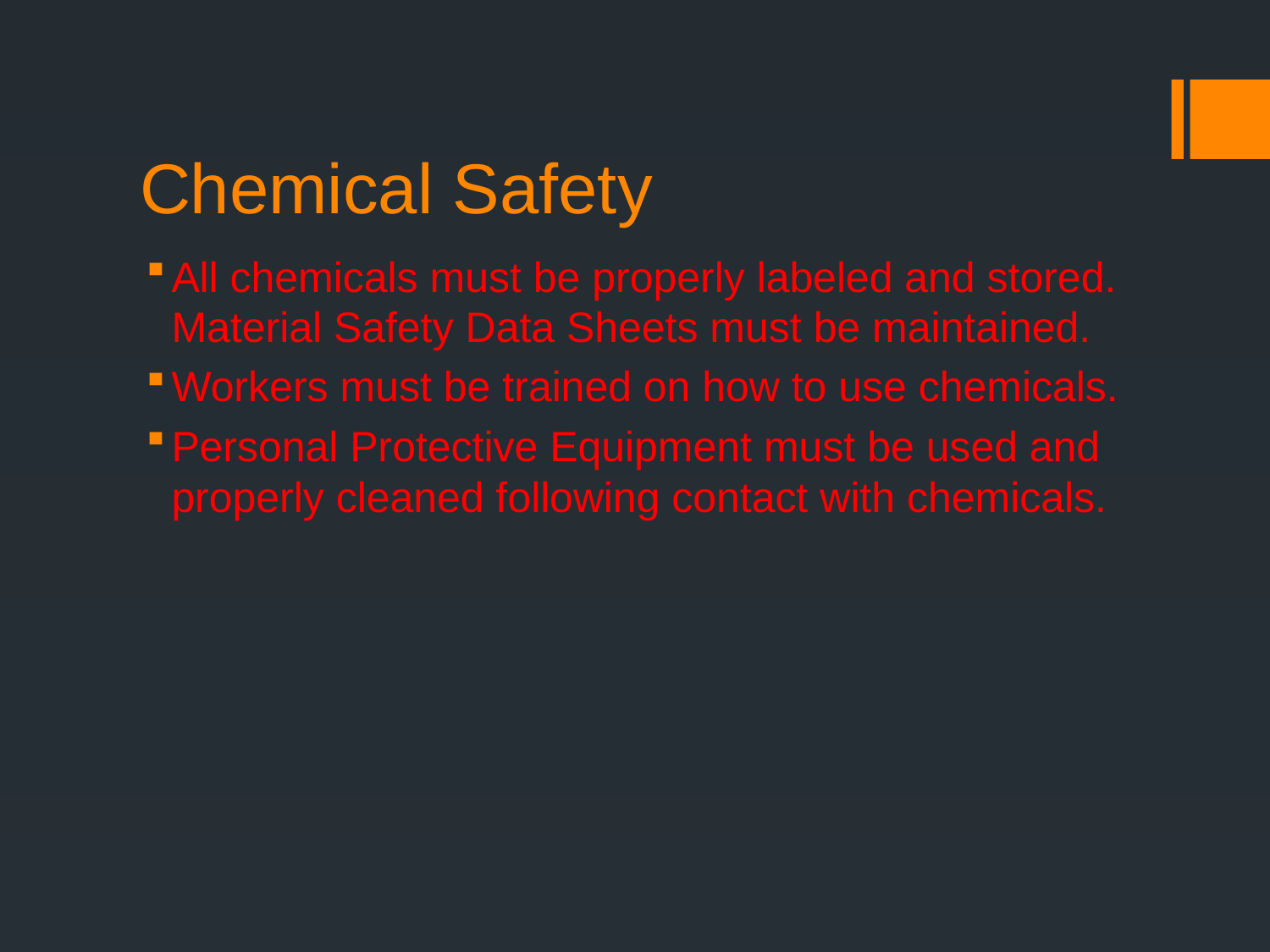

# Chemical Safety
All chemicals must be properly labeled and stored. Material Safety Data Sheets must be maintained.
Workers must be trained on how to use chemicals.
Personal Protective Equipment must be used and properly cleaned following contact with chemicals.